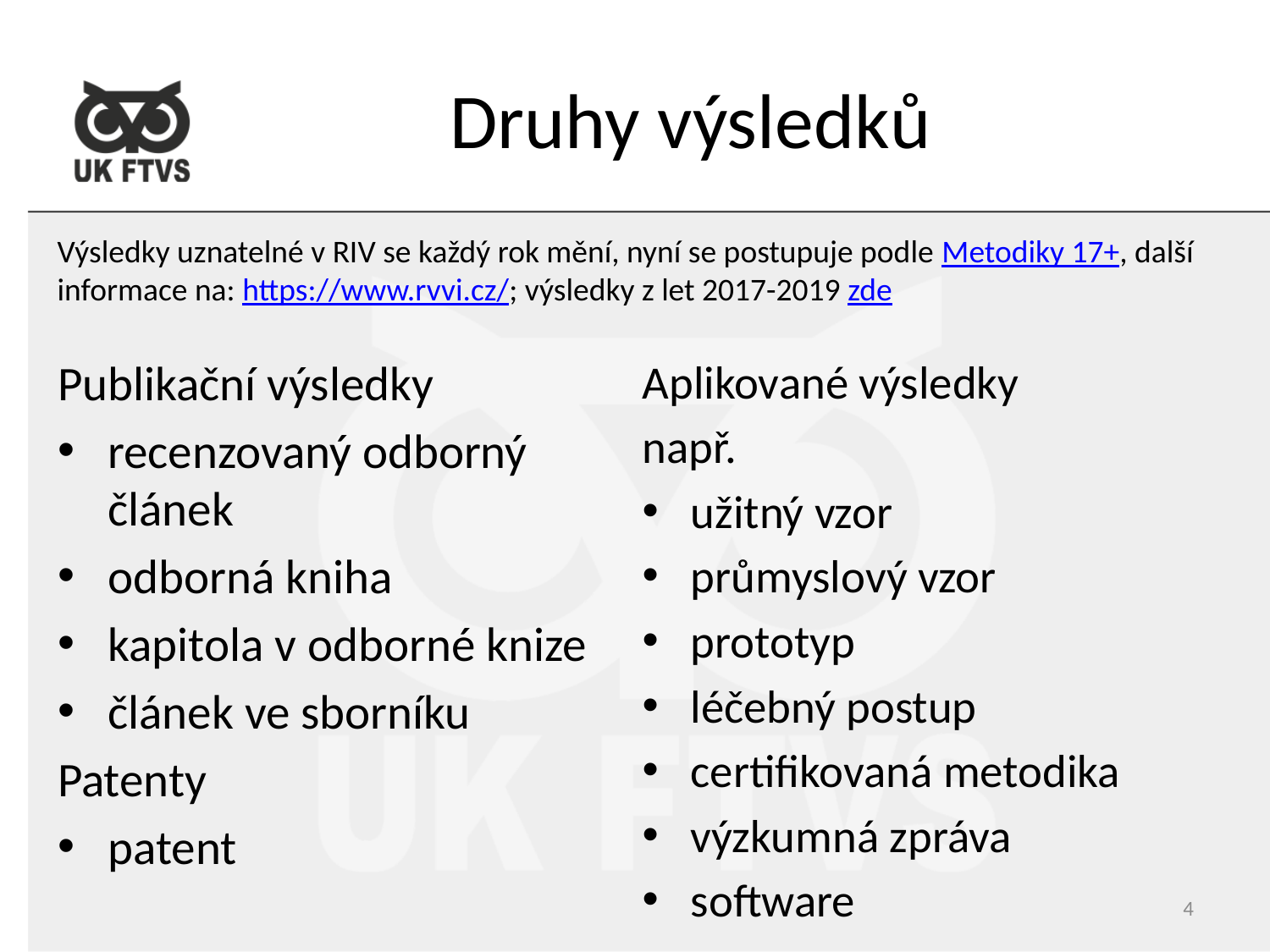

# Druhy výsledků
Výsledky uznatelné v RIV se každý rok mění, nyní se postupuje podle Metodiky 17+, další informace na: https://www.rvvi.cz/; výsledky z let 2017-2019 zde
Publikační výsledky
recenzovaný odborný článek
odborná kniha
kapitola v odborné knize
článek ve sborníku
Patenty
patent
Aplikované výsledky
např.
užitný vzor
průmyslový vzor
prototyp
léčebný postup
certifikovaná metodika
výzkumná zpráva
software
4